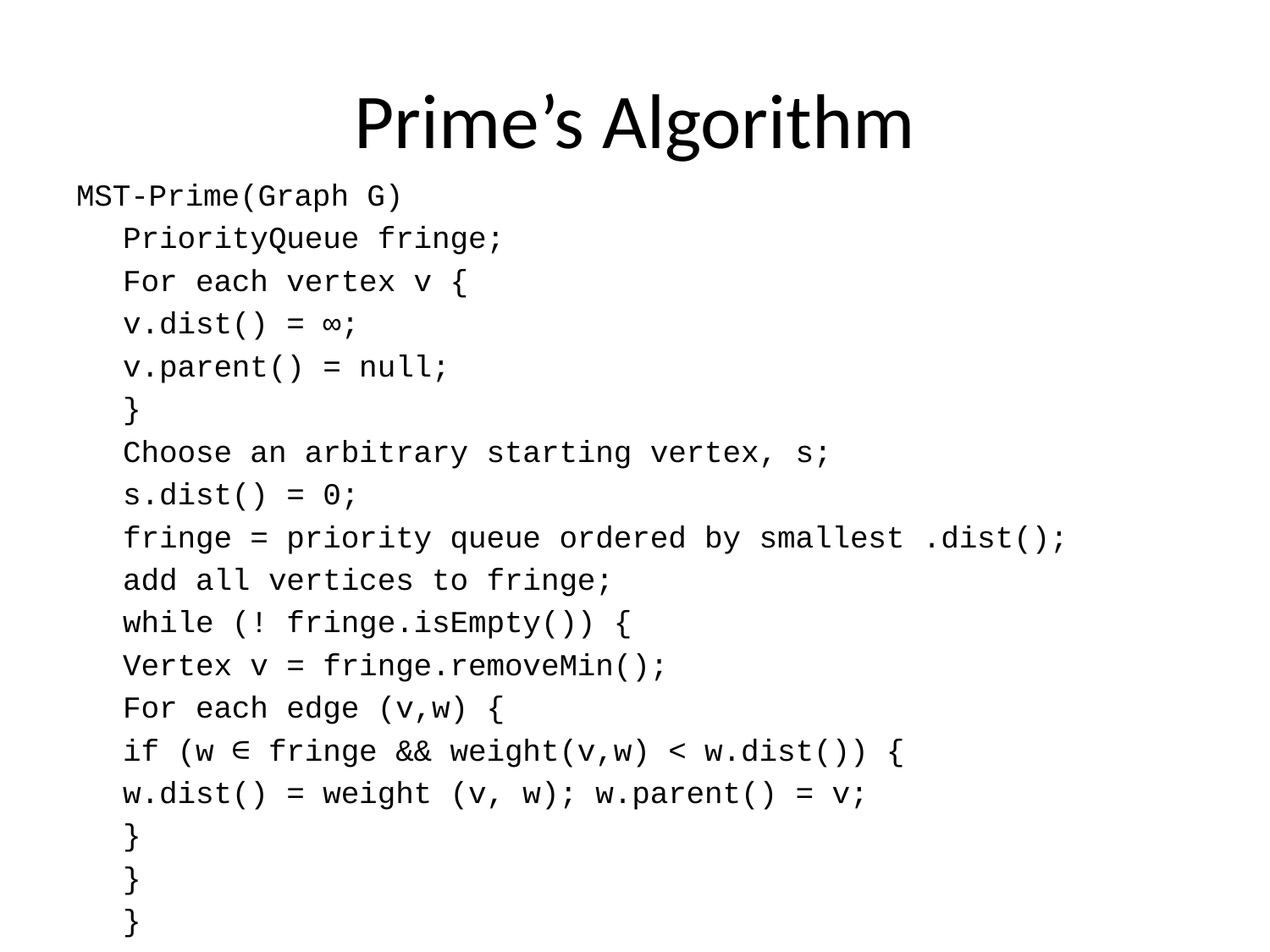

# Prime’s Algorithm
MST-Prime(Graph G)
	PriorityQueue fringe;
	For each vertex v {
		v.dist() = ∞;
		v.parent() = null;
	}
	Choose an arbitrary starting vertex, s;
	s.dist() = 0;
	fringe = priority queue ordered by smallest .dist();
	add all vertices to fringe;
	while (! fringe.isEmpty()) {
		Vertex v = fringe.removeMin();
		For each edge (v,w) {
			if (w ∈ fringe && weight(v,w) < w.dist()) {
				w.dist() = weight (v, w); w.parent() = v;
			}
		}
	}